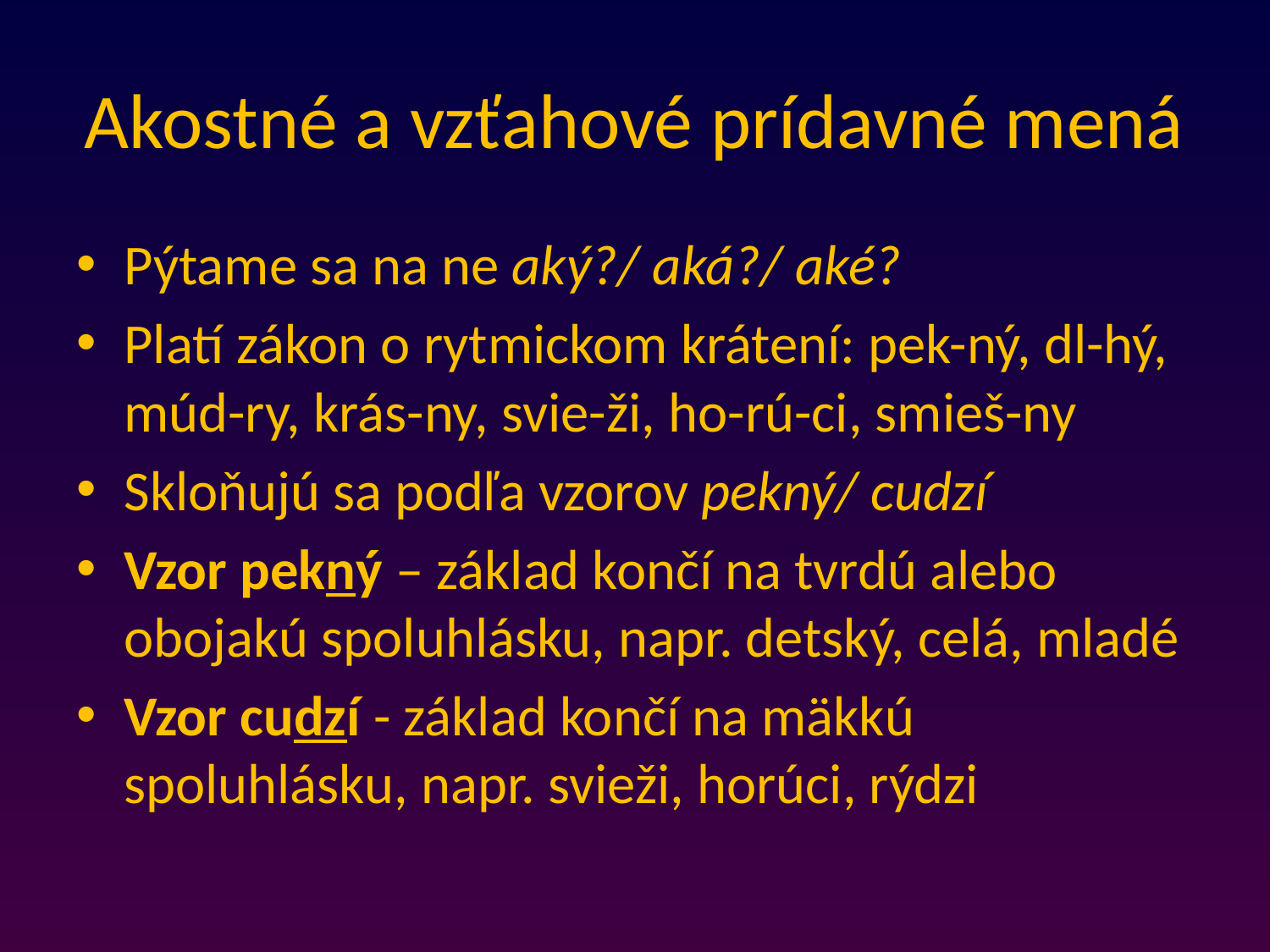

# Akostné a vzťahové prídavné mená
Pýtame sa na ne aký?/ aká?/ aké?
Platí zákon o rytmickom krátení: pek-ný, dl-hý, múd-ry, krás-ny, svie-ži, ho-rú-ci, smieš-ny
Skloňujú sa podľa vzorov pekný/ cudzí
Vzor pekný – základ končí na tvrdú alebo obojakú spoluhlásku, napr. detský, celá, mladé
Vzor cudzí - základ končí na mäkkú spoluhlásku, napr. svieži, horúci, rýdzi